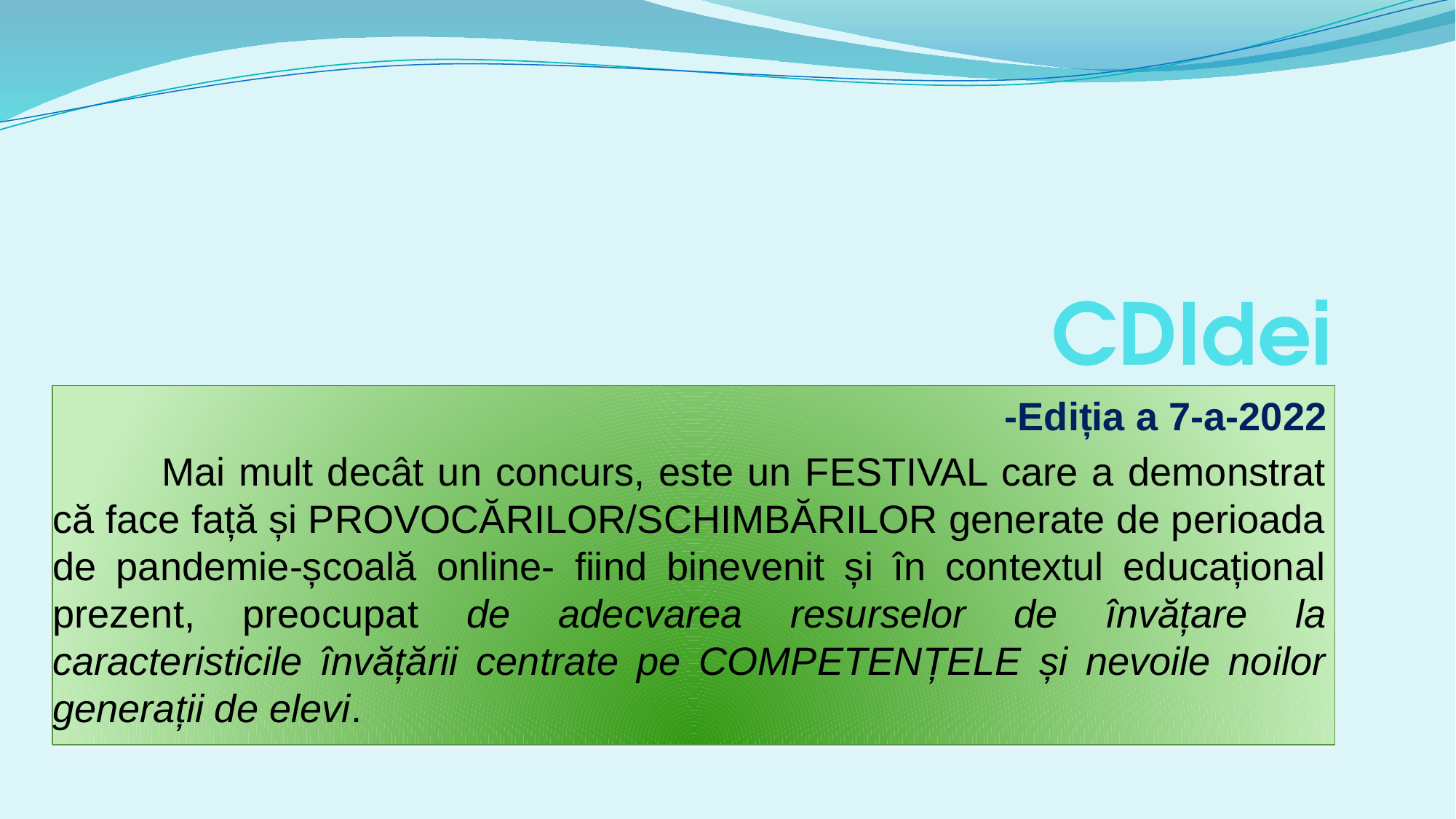

# CDIdei
-Ediția a 7-a-2022
	Mai mult decât un concurs, este un FESTIVAL care a demonstrat că face față și PROVOCĂRILOR/SCHIMBĂRILOR generate de perioada de pandemie-școală online- fiind binevenit și în contextul educațional prezent, preocupat de adecvarea resurselor de învățare la caracteristicile învățării centrate pe COMPETENȚELE și nevoile noilor generații de elevi.